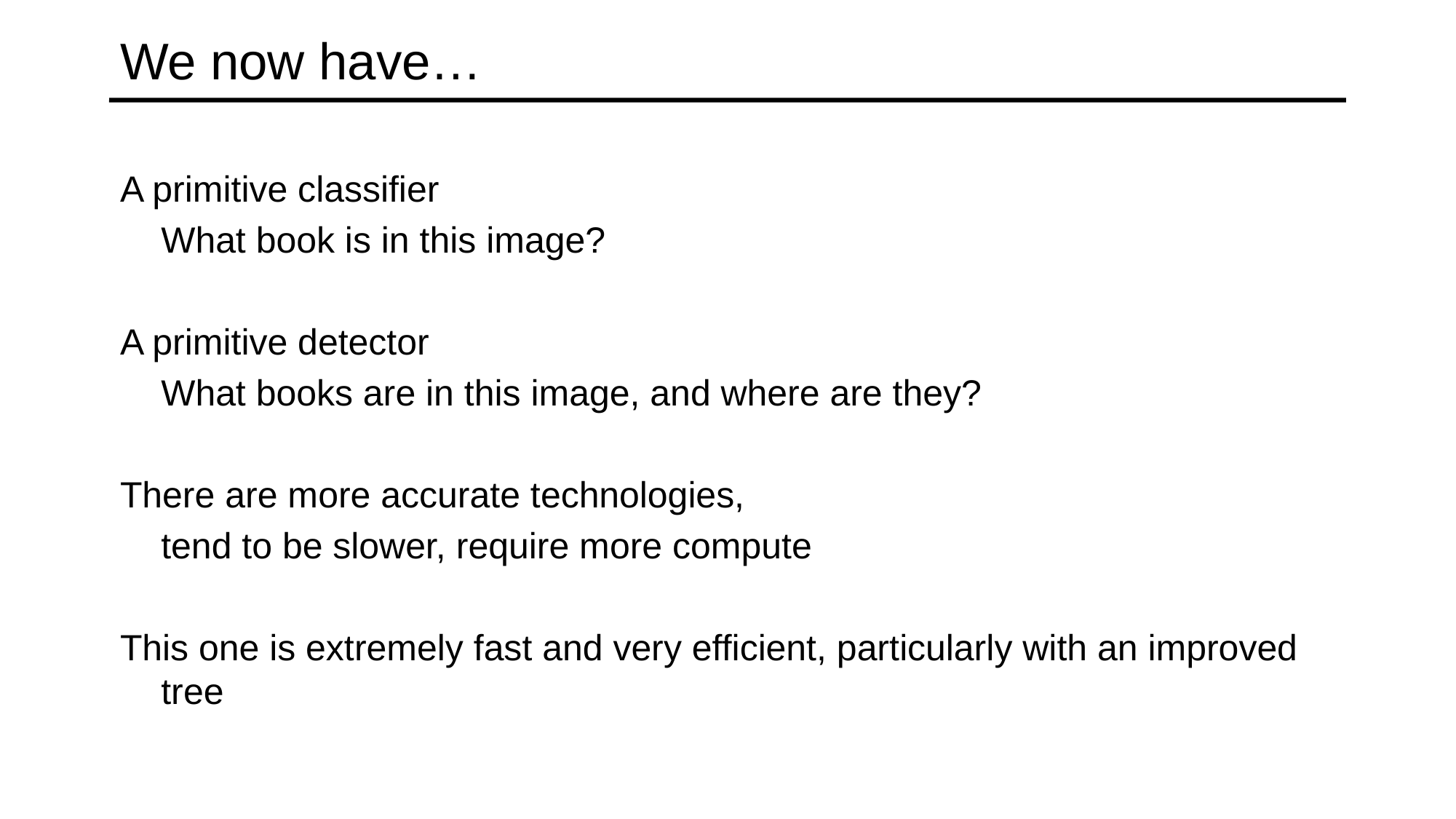

# We now have…

A primitive classifier
	What book is in this image?

A primitive detector
	What books are in this image, and where are they?

There are more accurate technologies,
	tend to be slower, require more compute

This one is extremely fast and very efficient, particularly with an improved tree